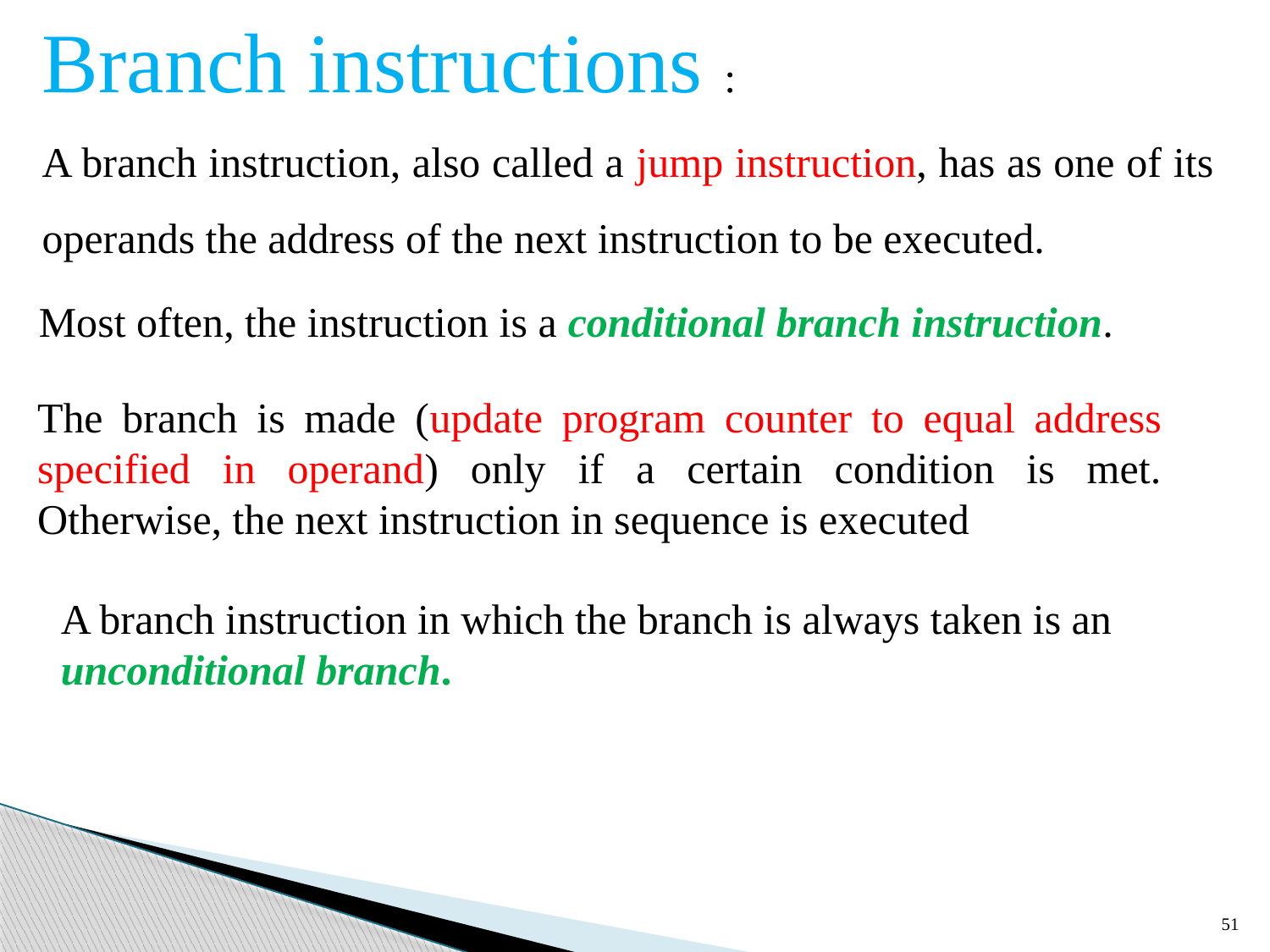

Branch instructions :
A branch instruction, also called a jump instruction, has as one of its operands the address of the next instruction to be executed.
Most often, the instruction is a conditional branch instruction.
The branch is made (update program counter to equal address specified in operand) only if a certain condition is met. Otherwise, the next instruction in sequence is executed
A branch instruction in which the branch is always taken is an unconditional branch.
51